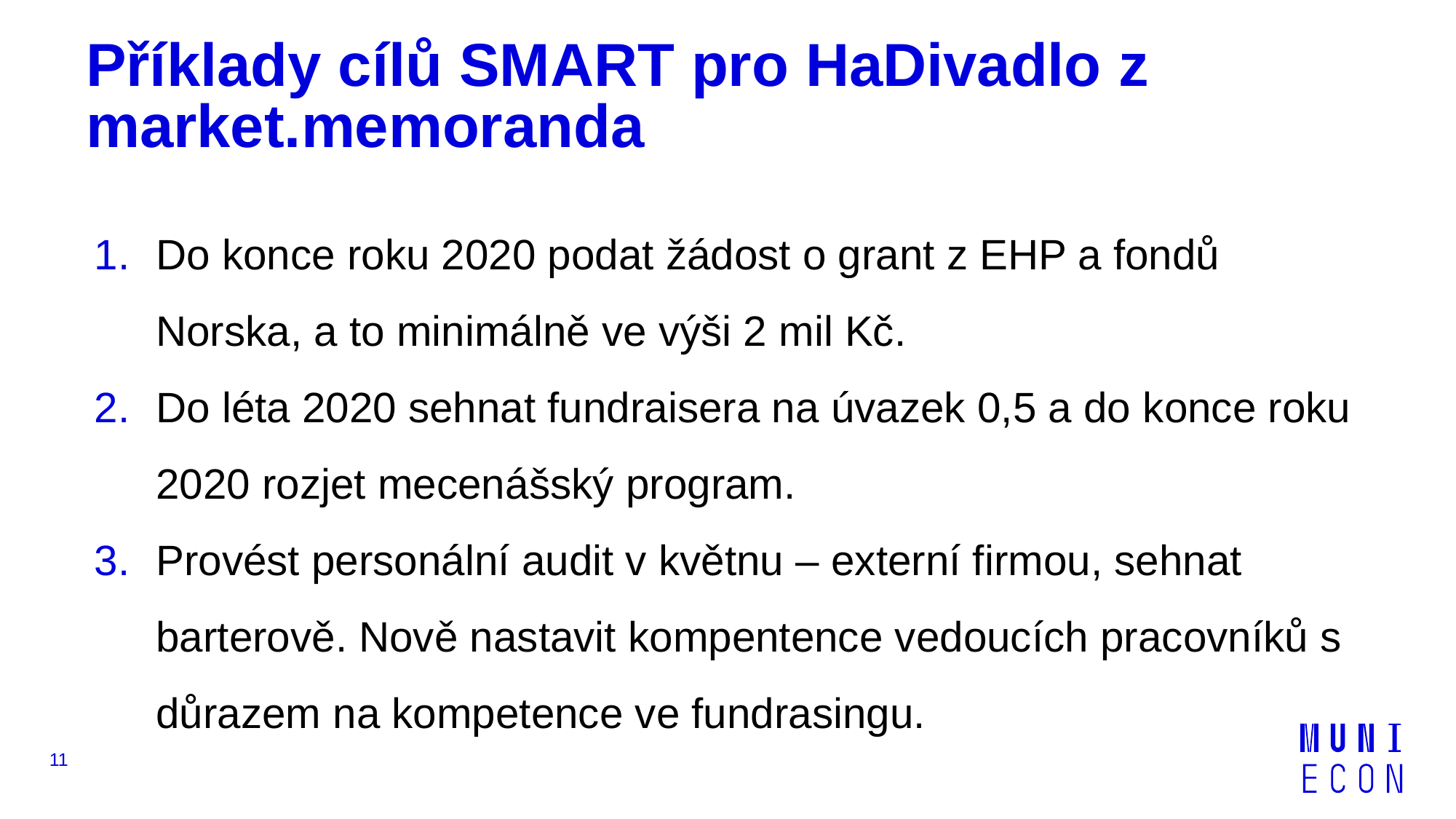

# Příklady cílů SMART pro HaDivadlo z market.memoranda
Do konce roku 2020 podat žádost o grant z EHP a fondů Norska, a to minimálně ve výši 2 mil Kč.
Do léta 2020 sehnat fundraisera na úvazek 0,5 a do konce roku 2020 rozjet mecenášský program.
Provést personální audit v květnu – externí firmou, sehnat barterově. Nově nastavit kompentence vedoucích pracovníků s důrazem na kompetence ve fundrasingu.

11